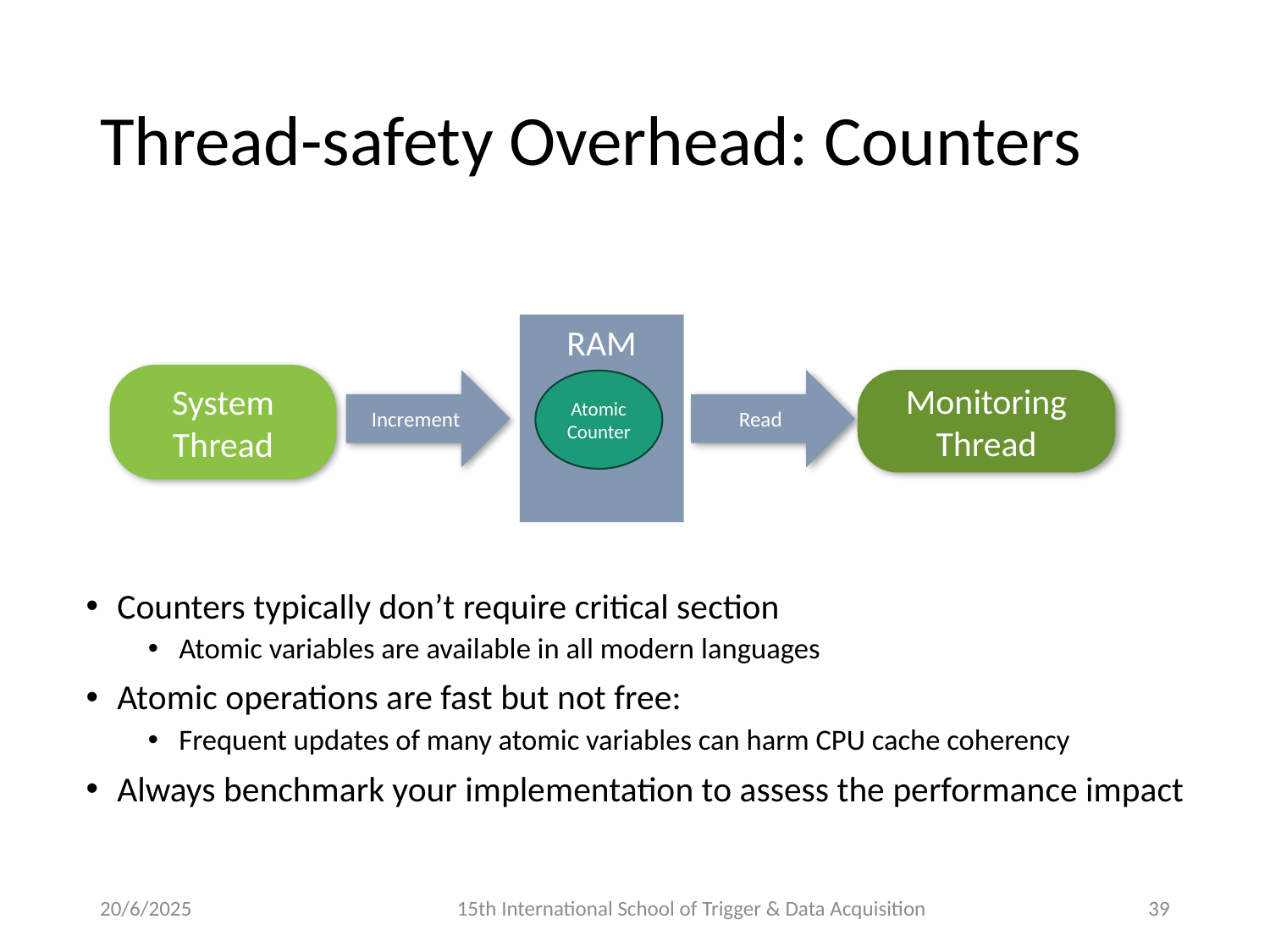

# Thread-safety Overhead: Counters
RAM
System Thread
Increment
Read
Monitoring Thread
Atomic Counter
Counters typically don’t require critical section
Atomic variables are available in all modern languages
Atomic operations are fast but not free:
Frequent updates of many atomic variables can harm CPU cache coherency
Always benchmark your implementation to assess the performance impact
20/6/2025
15th International School of Trigger & Data Acquisition
39